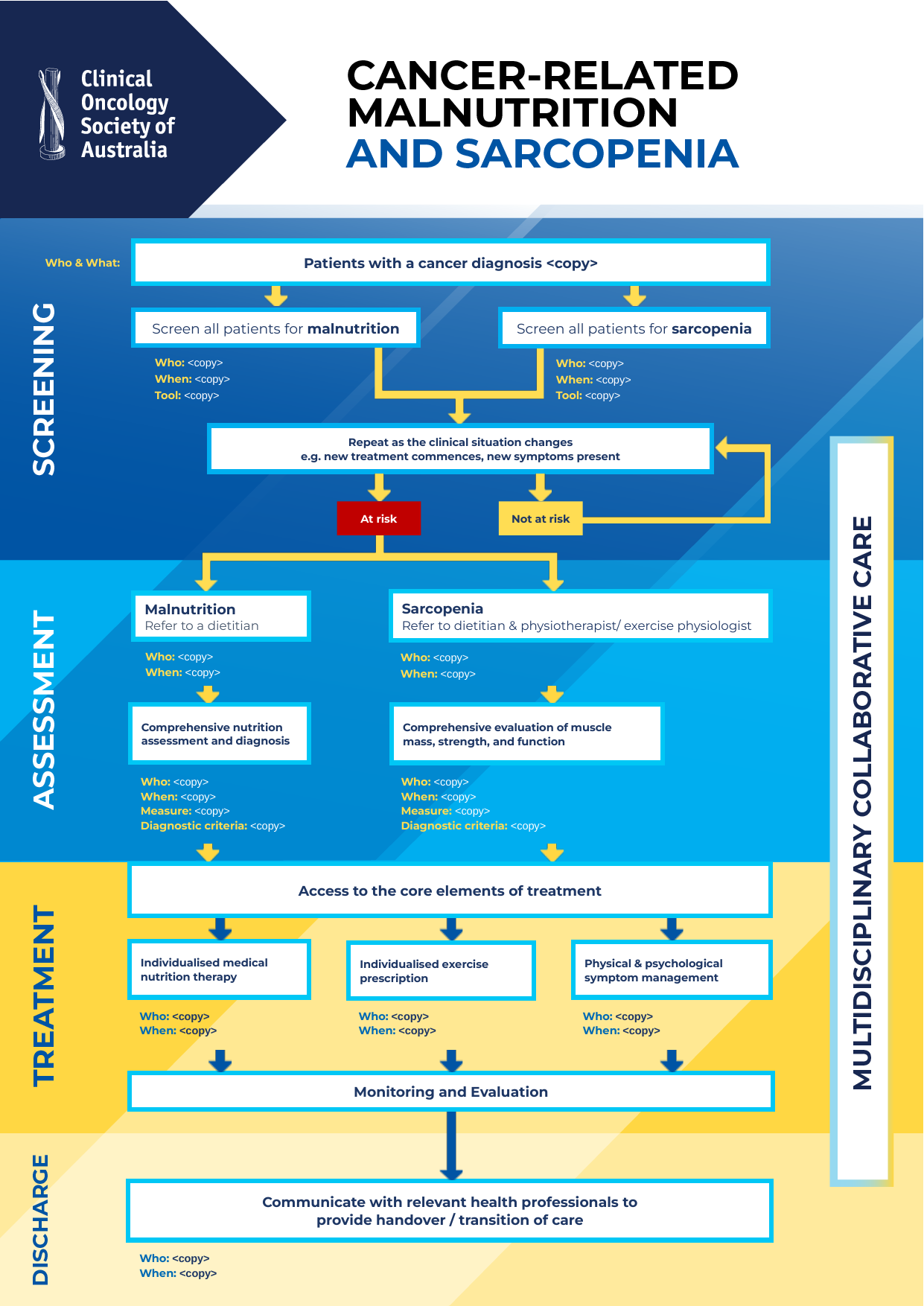

Patients with a cancer diagnosis <copy>
Who & What:
Who: <copy>
When: <copy>
Tool: <copy>
Who: <copy>
When: <copy>
Tool: <copy>
Who: <copy>
When: <copy>
Who: <copy>
When: <copy>
Who: <copy>
When: <copy>
Measure: <copy>
Diagnostic criteria: <copy>
Who: <copy>
When: <copy>
Measure: <copy>
Diagnostic criteria: <copy>
Who: <copy>
When: <copy>
Who: <copy>
When: <copy>
Who: <copy>
When: <copy>
Who: <copy>
When: <copy>